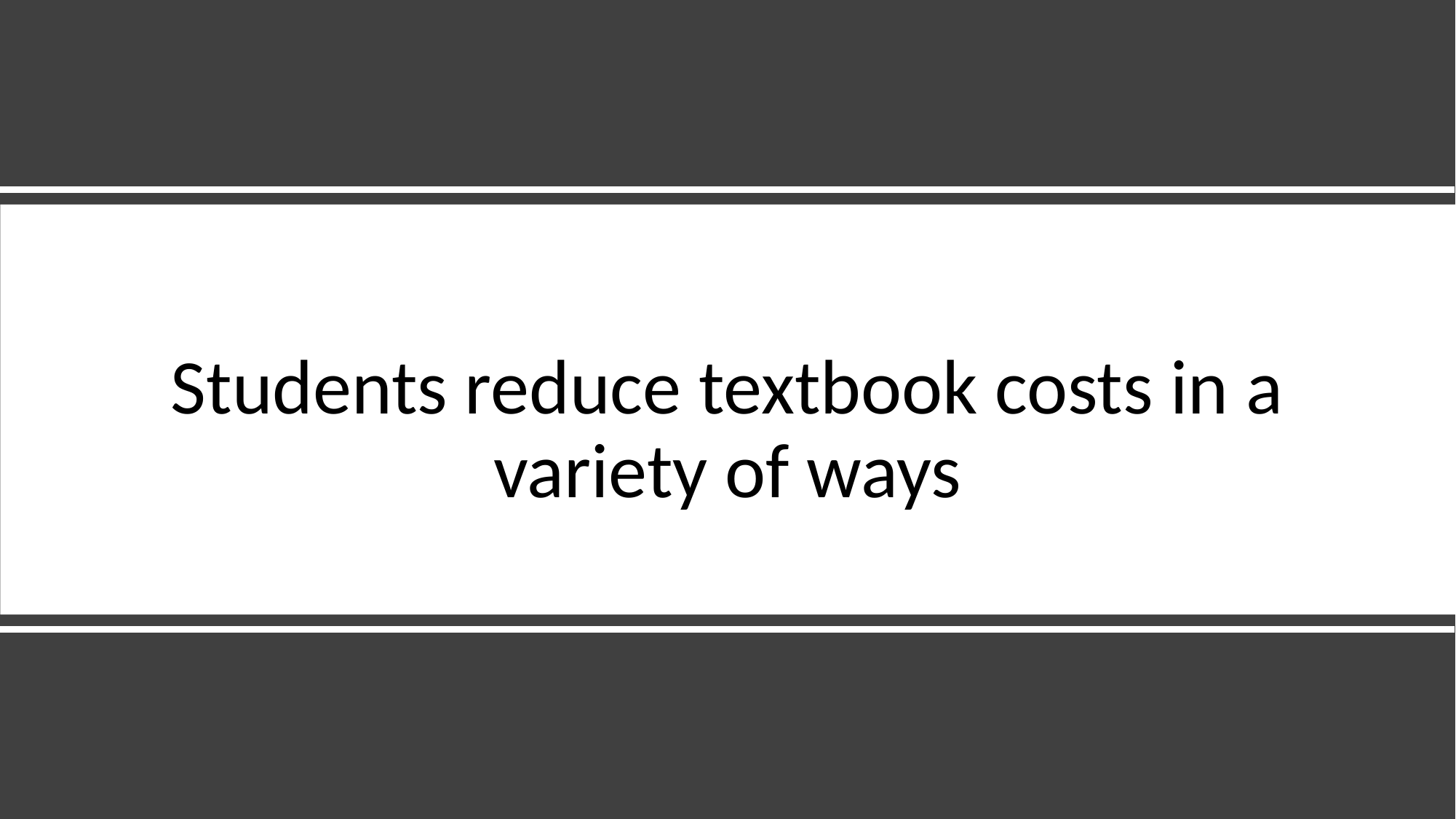

# Students reduce textbook costs in a variety of ways